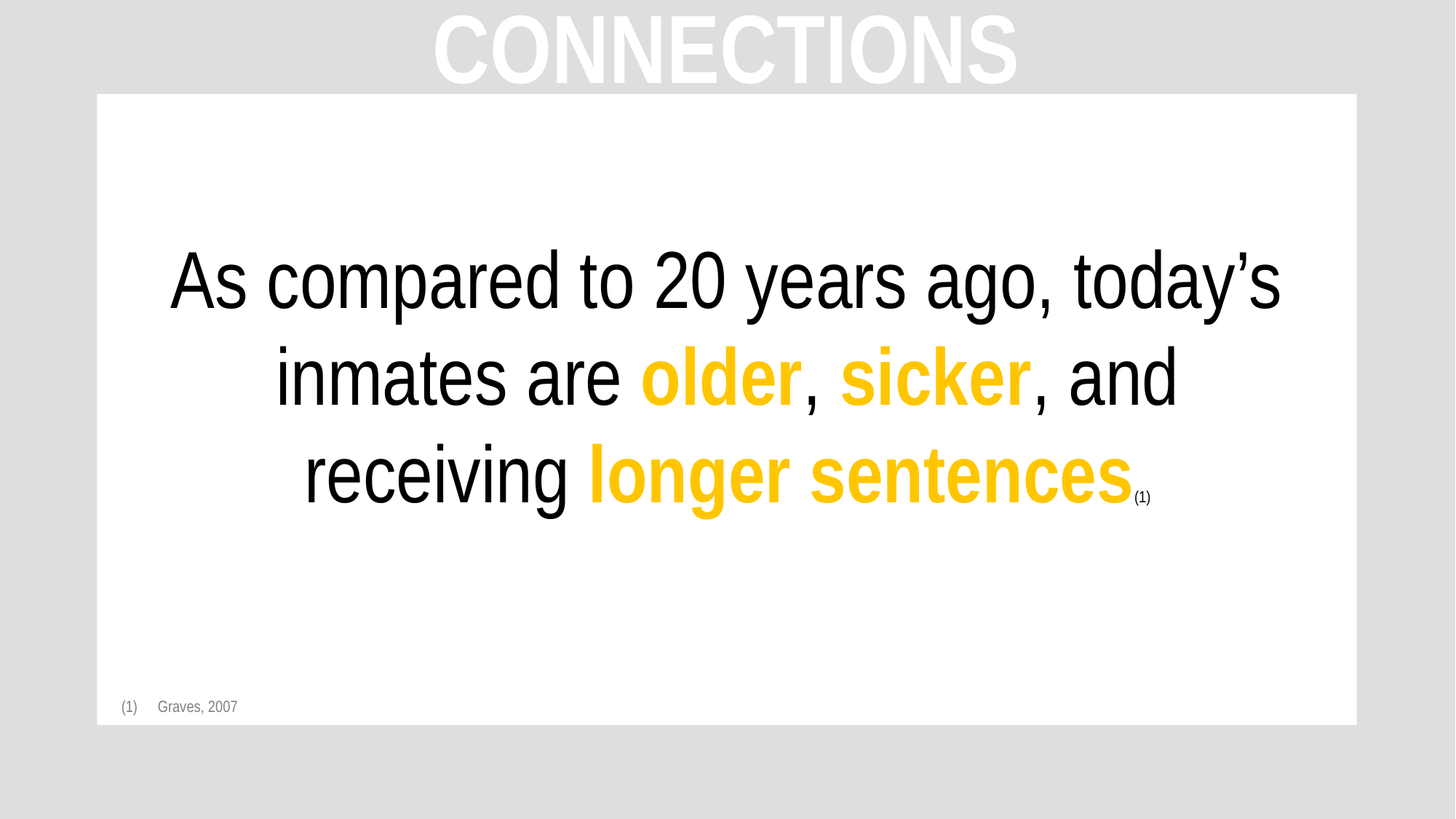

connections
As compared to 20 years ago, today’s inmates are older, sicker, and receiving longer sentences(1)
Graves, 2007